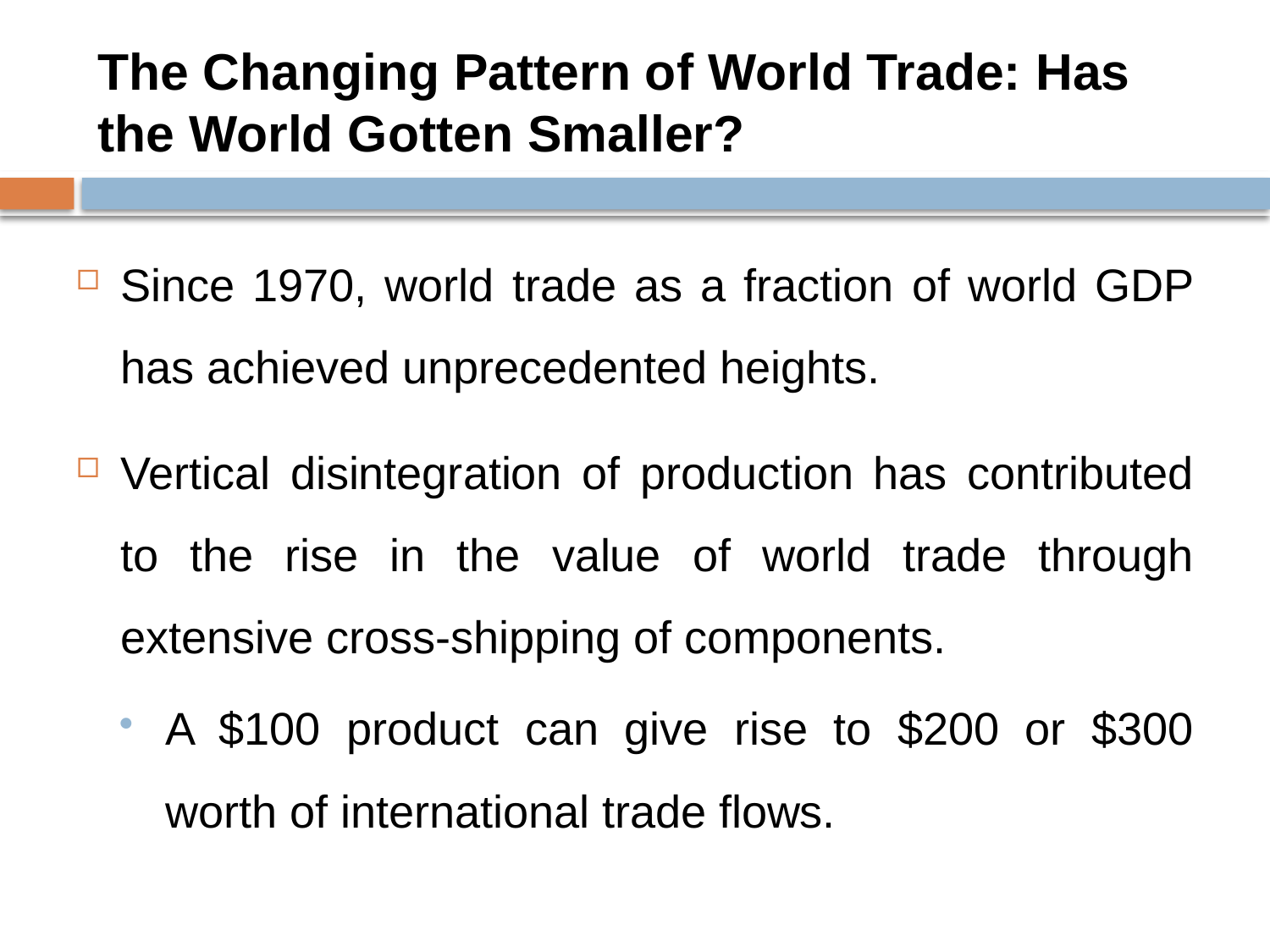

# The Changing Pattern of World Trade: Has the World Gotten Smaller?
Since 1970, world trade as a fraction of world GDP has achieved unprecedented heights.
Vertical disintegration of production has contributed to the rise in the value of world trade through extensive cross-shipping of components.
A $100 product can give rise to $200 or $300 worth of international trade flows.